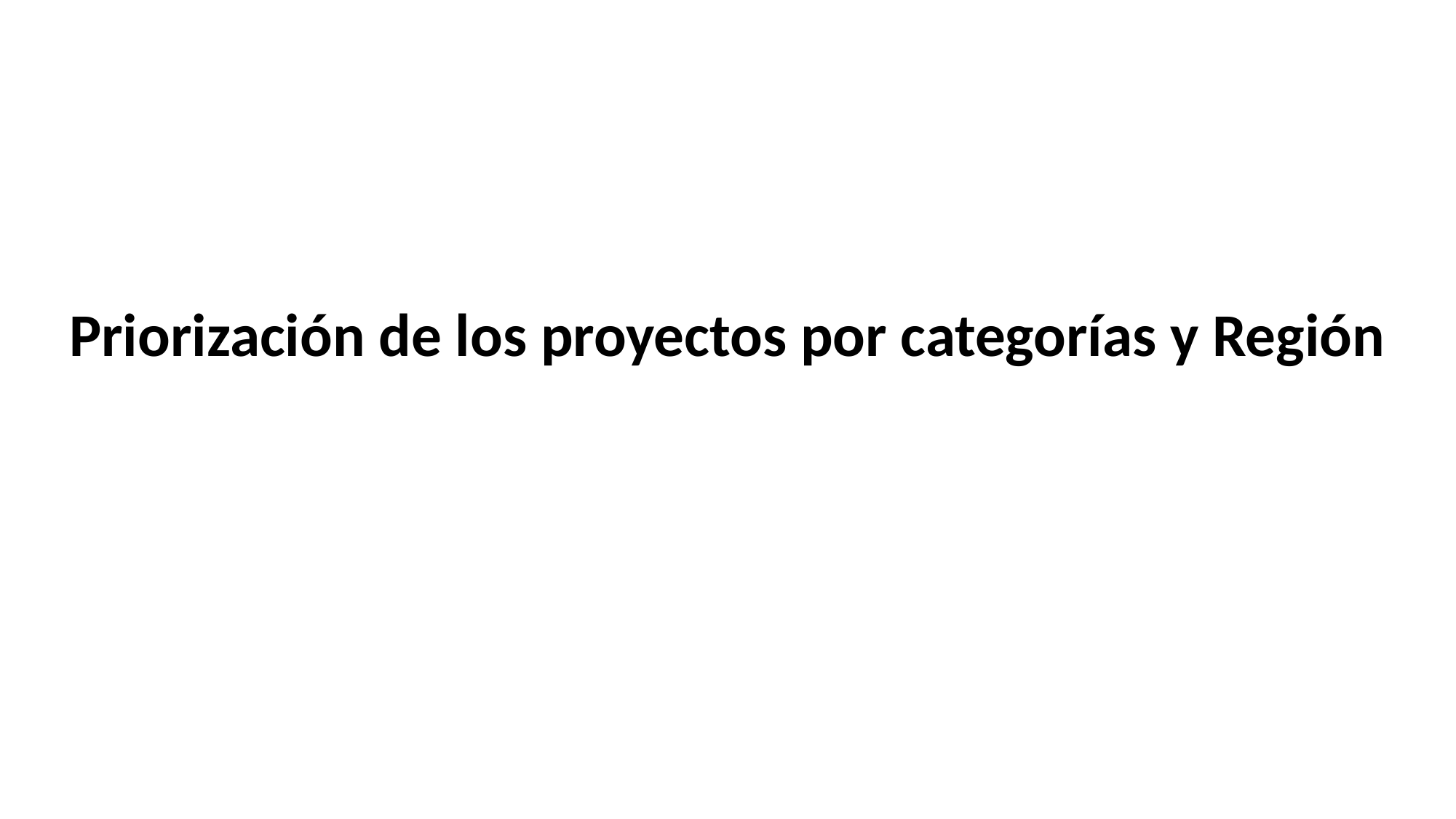

Priorización de los proyectos por categorías y Región